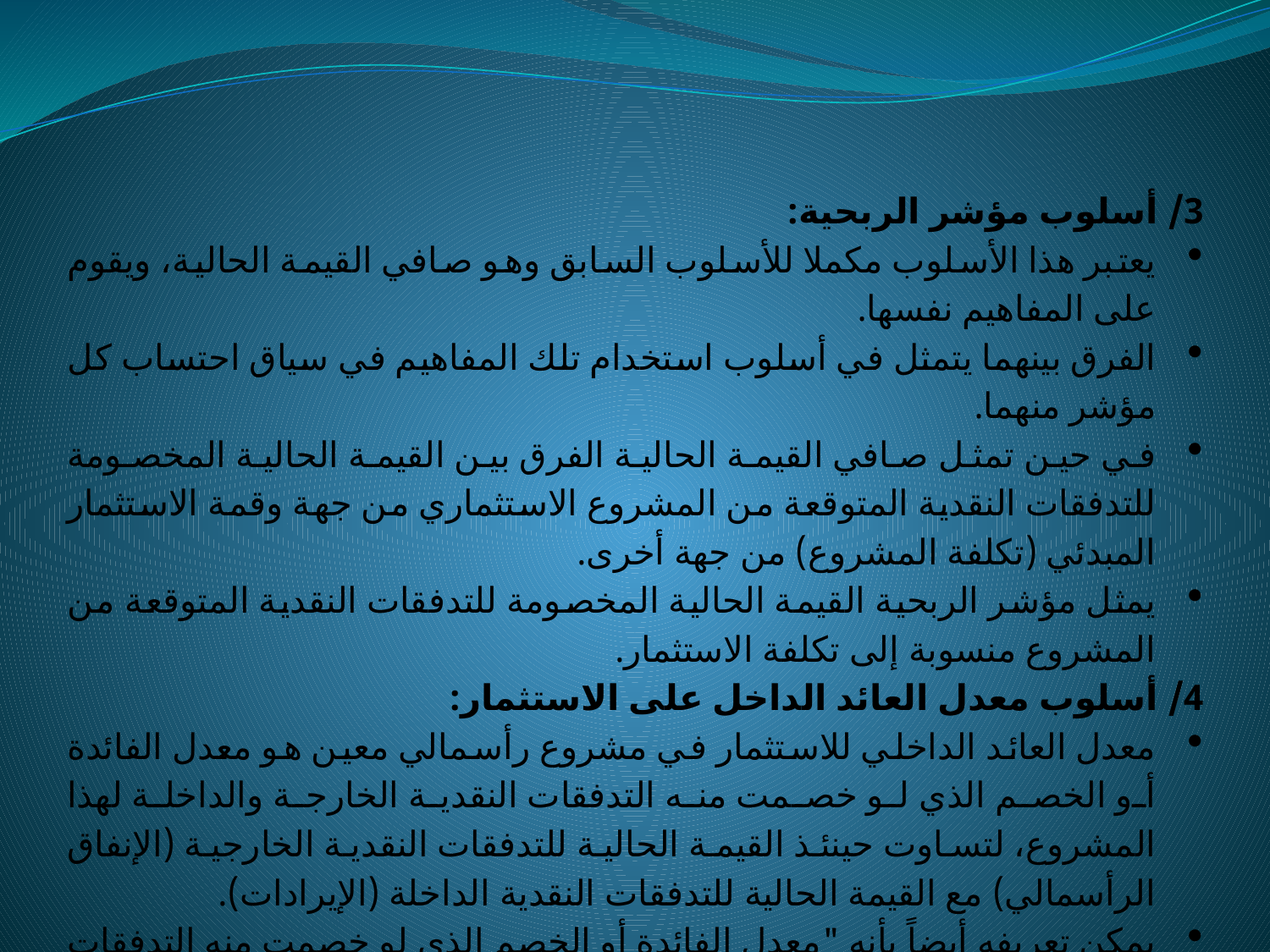

3/ أسلوب مؤشر الربحية:
يعتبر هذا الأسلوب مكملا للأسلوب السابق وهو صافي القيمة الحالية، ويقوم على المفاهيم نفسها.
الفرق بينهما يتمثل في أسلوب استخدام تلك المفاهيم في سياق احتساب كل مؤشر منهما.
في حين تمثل صافي القيمة الحالية الفرق بين القيمة الحالية المخصومة للتدفقات النقدية المتوقعة من المشروع الاستثماري من جهة وقمة الاستثمار المبدئي (تكلفة المشروع) من جهة أخرى.
يمثل مؤشر الربحية القيمة الحالية المخصومة للتدفقات النقدية المتوقعة من المشروع منسوبة إلى تكلفة الاستثمار.
4/ أسلوب معدل العائد الداخل على الاستثمار:
معدل العائد الداخلي للاستثمار في مشروع رأسمالي معين هو معدل الفائدة أو الخصم الذي لو خصمت منه التدفقات النقدية الخارجة والداخلة لهذا المشروع، لتساوت حينئذ القيمة الحالية للتدفقات النقدية الخارجية (الإنفاق الرأسمالي) مع القيمة الحالية للتدفقات النقدية الداخلة (الإيرادات).
يمكن تعريفه أيضاً بأنه "معدل الفائدة أو الخصم الذي لو خصمت منه التدفقات النقدية الخارجة والداخلة للمشروع لكانت صافي القيمة الحالية للمشروع تساوي صفراً".